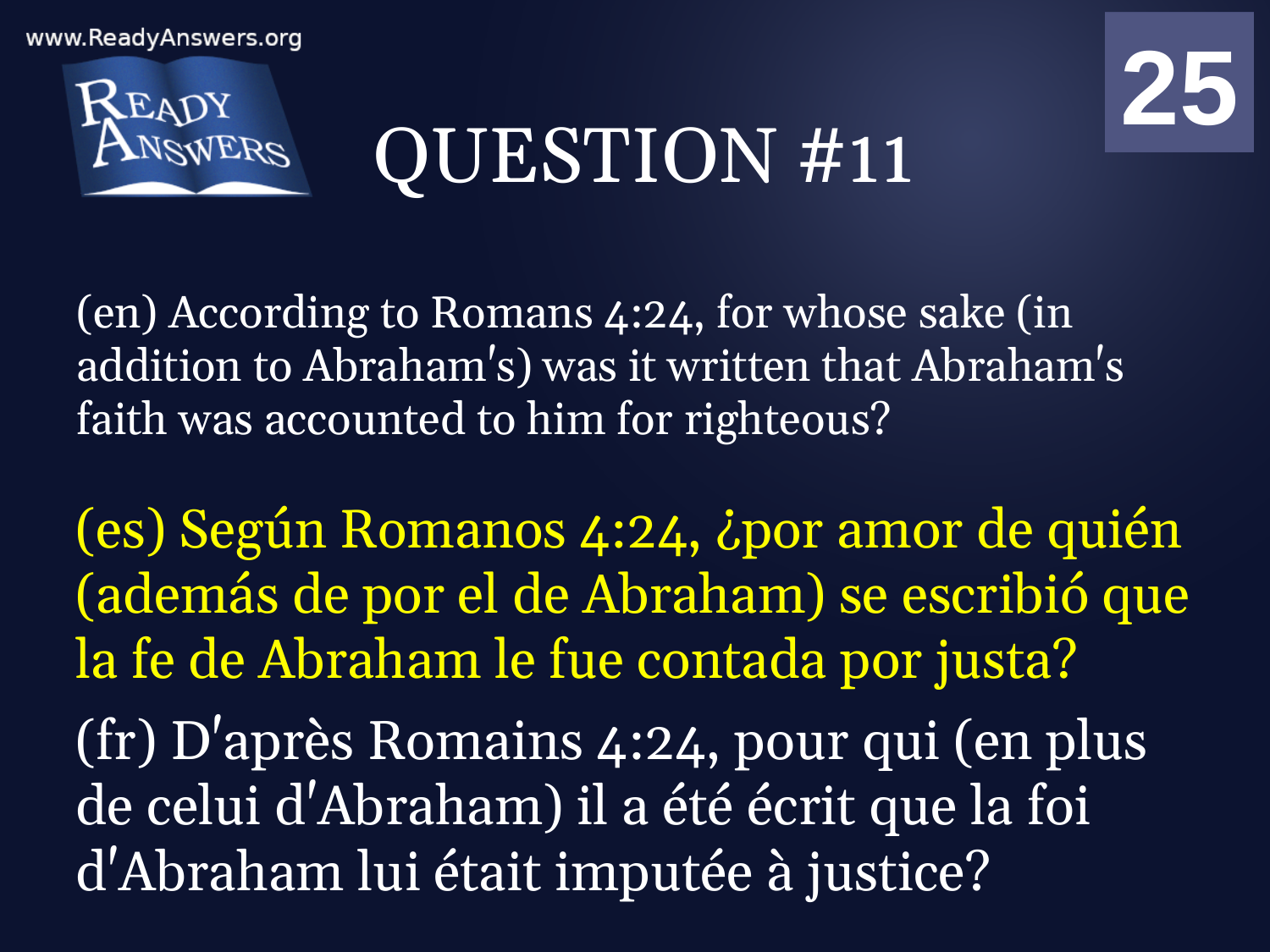

01
02
03
04
05
06
07
08
09
10
11
12
13
14
15
16
17
18
19
20
21
22
23
24
25
00
# QUESTION #11
(en) According to Romans 4:24, for whose sake (in addition to Abraham's) was it written that Abraham's faith was accounted to him for righteous?
(es) Según Romanos 4:24, ¿por amor de quién (además de por el de Abraham) se escribió que la fe de Abraham le fue contada por justa?
(fr) D'après Romains 4:24, pour qui (en plus de celui d'Abraham) il a été écrit que la foi d'Abraham lui était imputée à justice?